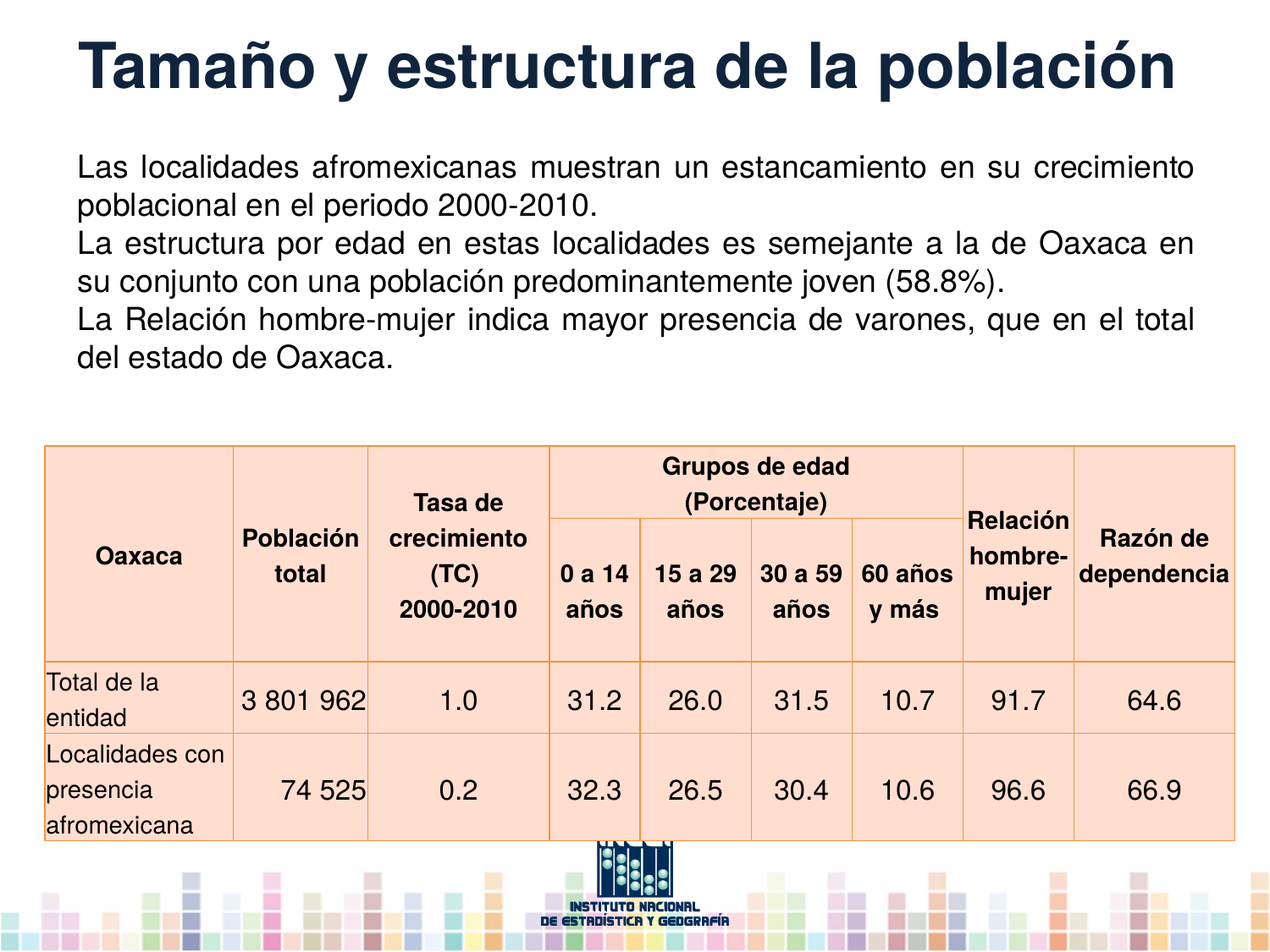

# Tamaño y estructura de la población
Las localidades afromexicanas muestran un estancamiento en su crecimiento poblacional en el periodo 2000-2010.
La estructura por edad en estas localidades es semejante a la de Oaxaca en su conjunto con una población predominantemente joven (58.8%).
La Relación hombre-mujer indica mayor presencia de varones, que en el total del estado de Oaxaca.
| Oaxaca | Población total | Tasa de crecimiento (TC) 2000-2010 | Grupos de edad (Porcentaje) |  |  |  | Relación hombre-mujer | Razón de dependencia |
| --- | --- | --- | --- | --- | --- | --- | --- | --- |
|  |  |  | 0 a 14 años | 15 a 29 años | 30 a 59 años | 60 años y más |  |  |
| Total de la entidad | 3 801 962 | 1.0 | 31.2 | 26.0 | 31.5 | 10.7 | 91.7 | 64.6 |
| Localidades con presencia afromexicana | 74 525 | 0.2 | 32.3 | 26.5 | 30.4 | 10.6 | 96.6 | 66.9 |